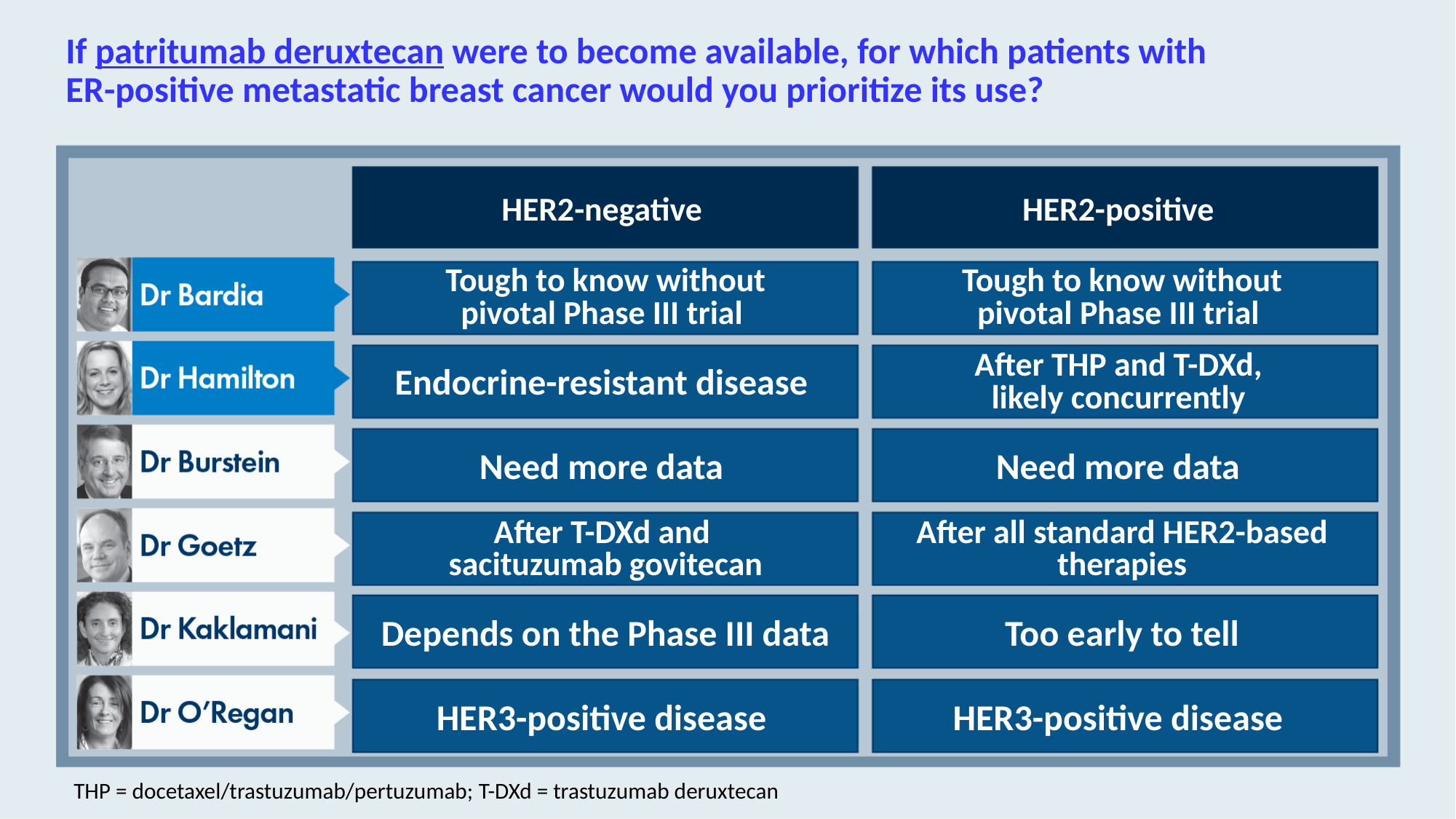

# If patritumab deruxtecan were to become available, for which patients with ER-positive metastatic breast cancer would you prioritize its use?
HER2-negative
HER2-positive
 Tough to know without
pivotal Phase III trial
 Tough to know without
pivotal Phase III trial
Endocrine-resistant disease
After THP and T-DXd,
likely concurrently
Need more data
Need more data

After T-DXd and
sacituzumab govitecan

After all standard HER2-based therapies
Depends on the Phase III data
Too early to tell
HER3-positive disease
HER3-positive disease
THP = docetaxel/trastuzumab/pertuzumab; T-DXd = trastuzumab deruxtecan